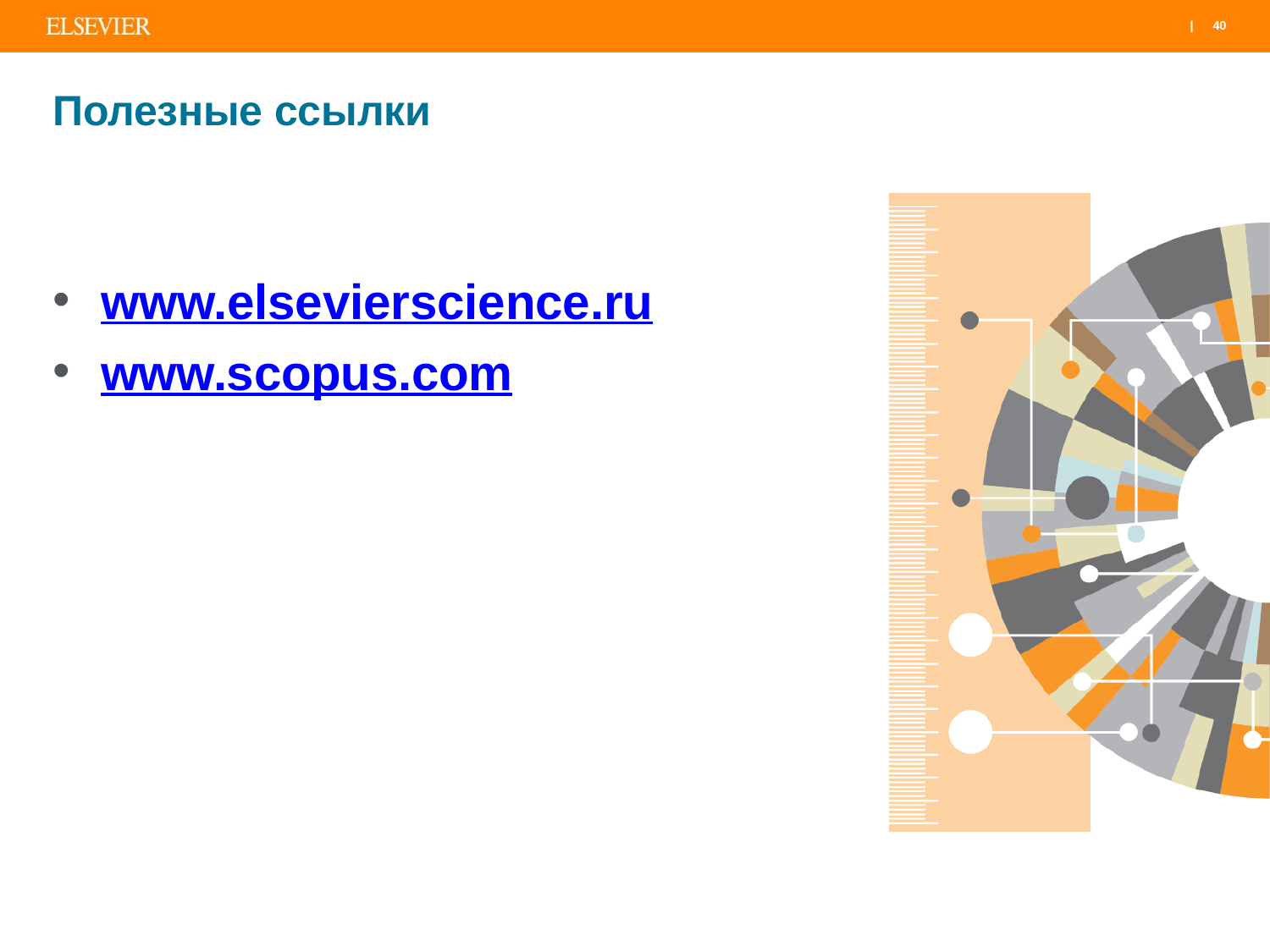

|	40
# Полезные ссылки

www.elsevierscience.ru
www.scopus.com